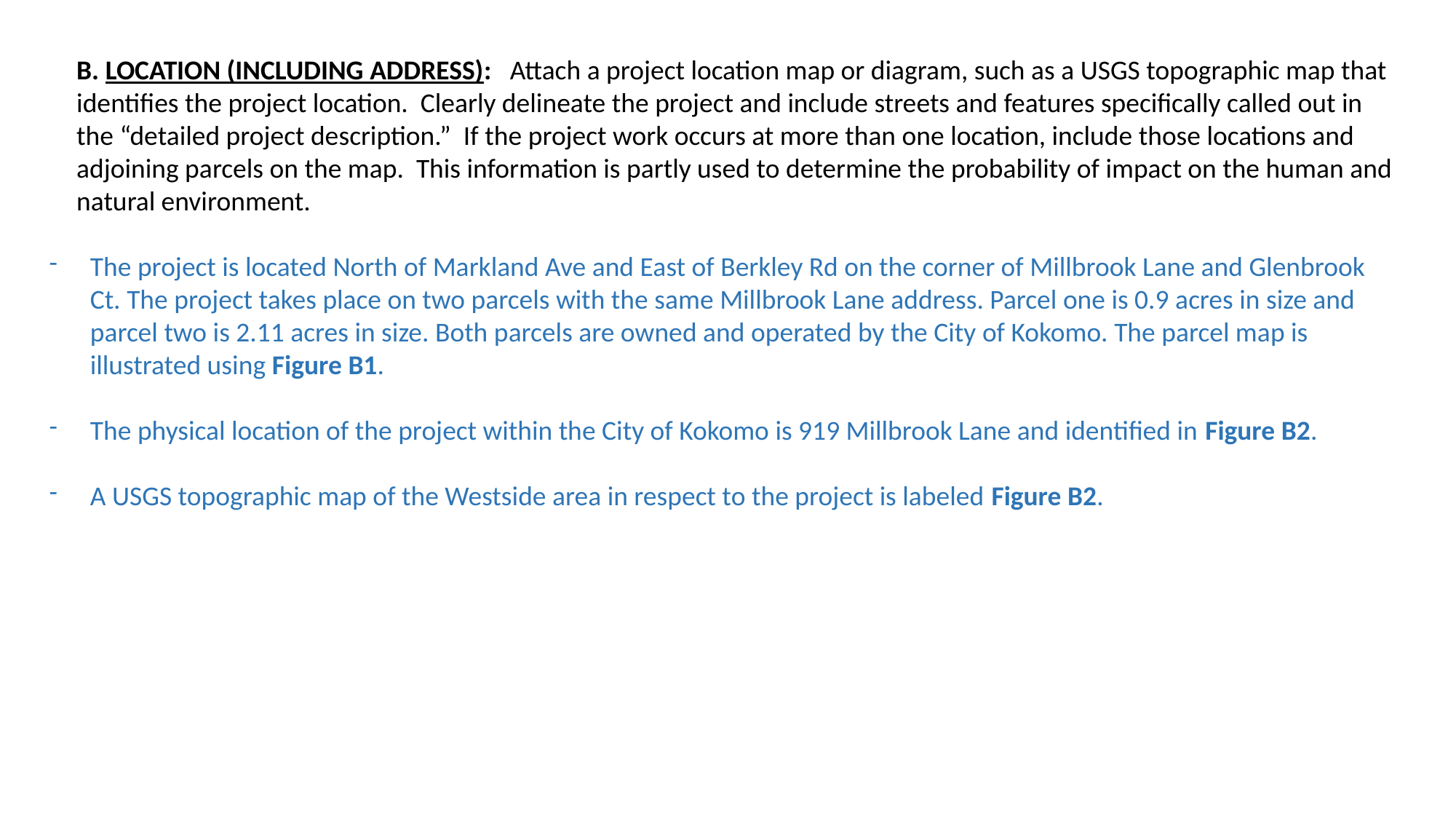

B. LOCATION (INCLUDING ADDRESS):   Attach a project location map or diagram, such as a USGS topographic map that identifies the project location.  Clearly delineate the project and include streets and features specifically called out in the “detailed project description.”  If the project work occurs at more than one location, include those locations and adjoining parcels on the map.  This information is partly used to determine the probability of impact on the human and natural environment.

The project is located North of Markland Ave and East of Berkley Rd on the corner of Millbrook Lane and Glenbrook Ct. The project takes place on two parcels with the same Millbrook Lane address. Parcel one is 0.9 acres in size and parcel two is 2.11 acres in size. Both parcels are owned and operated by the City of Kokomo. The parcel map is illustrated using Figure B1.

The physical location of the project within the City of Kokomo is 919 Millbrook Lane and identified in Figure B2.

A USGS topographic map of the Westside area in respect to the project is labeled Figure B2.